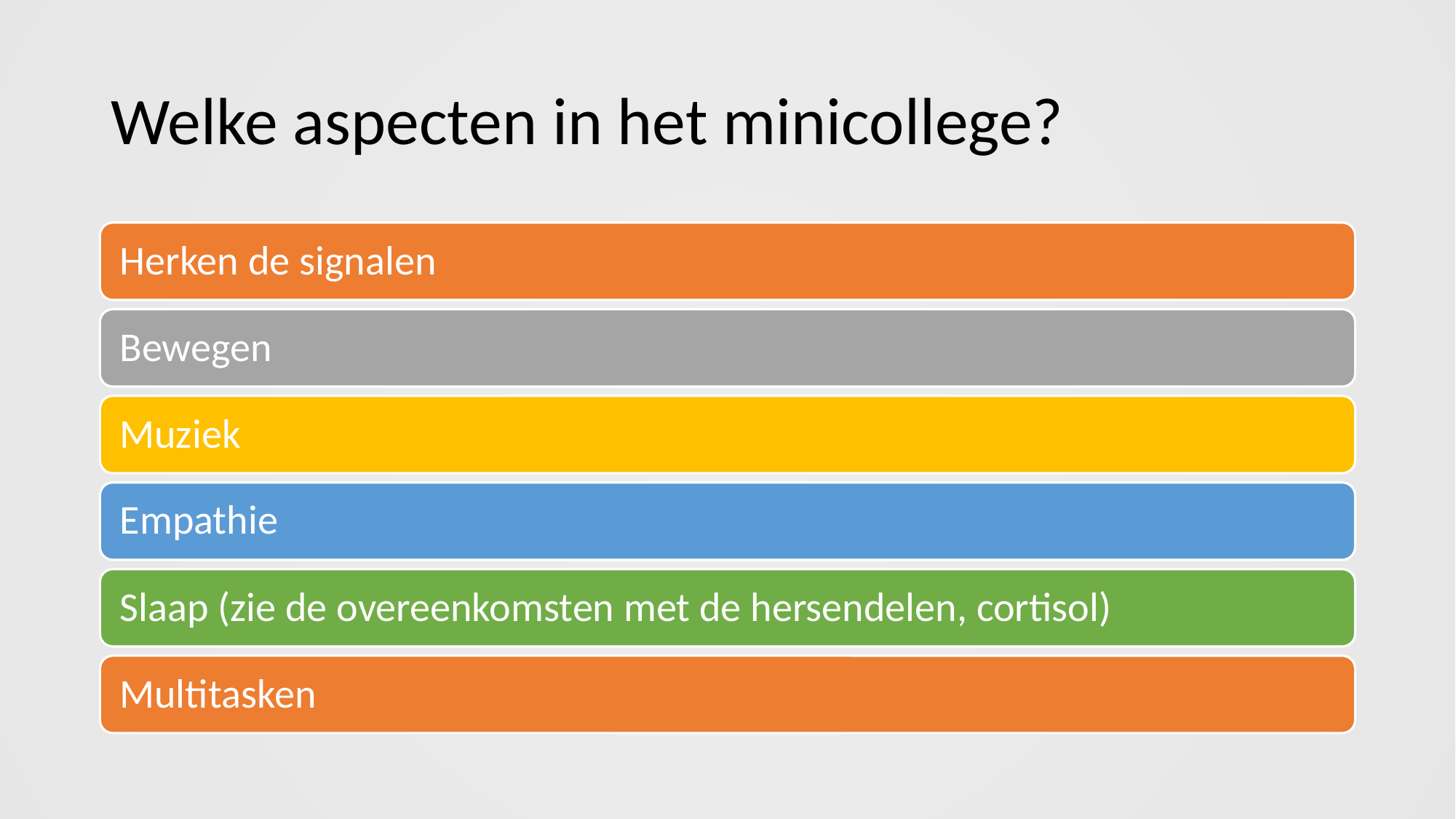

# Welke aspecten in het minicollege?
Herken de signalen
Bewegen
Muziek
Empathie
Slaap (zie de overeenkomsten met de hersendelen, cortisol)
Multitasken